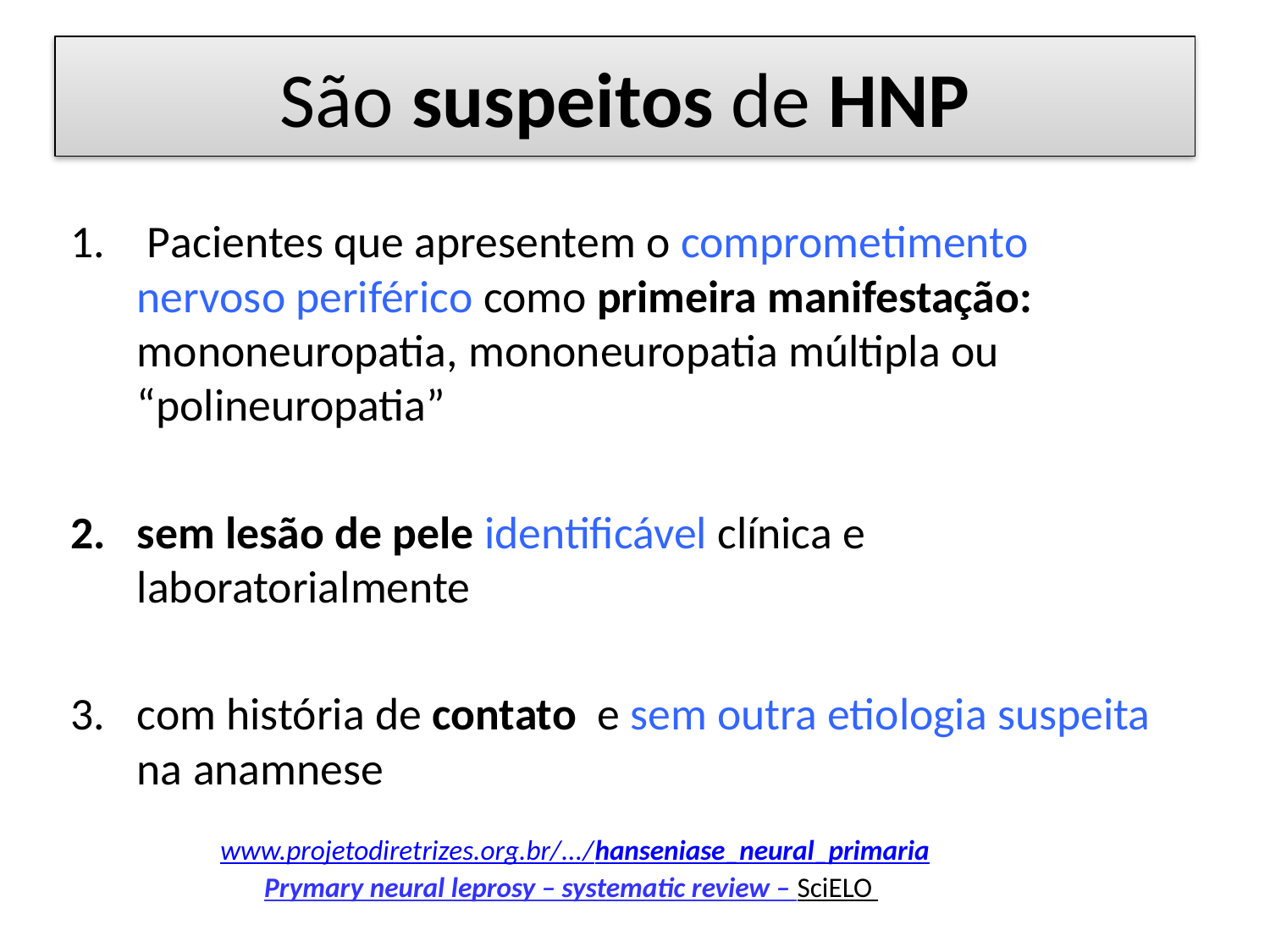

# São suspeitos de HNP
 Pacientes que apresentem o comprometimento nervoso periférico como primeira manifestação: mononeuropatia, mononeuropatia múltipla ou “polineuropatia”

sem lesão de pele identificável clínica e laboratorialmente

com história de contato  e sem outra etiologia suspeita na anamnese
www.projetodiretrizes.org.br/.../hanseniase_neural_primaria
Prymary neural leprosy – systematic review – SciELO